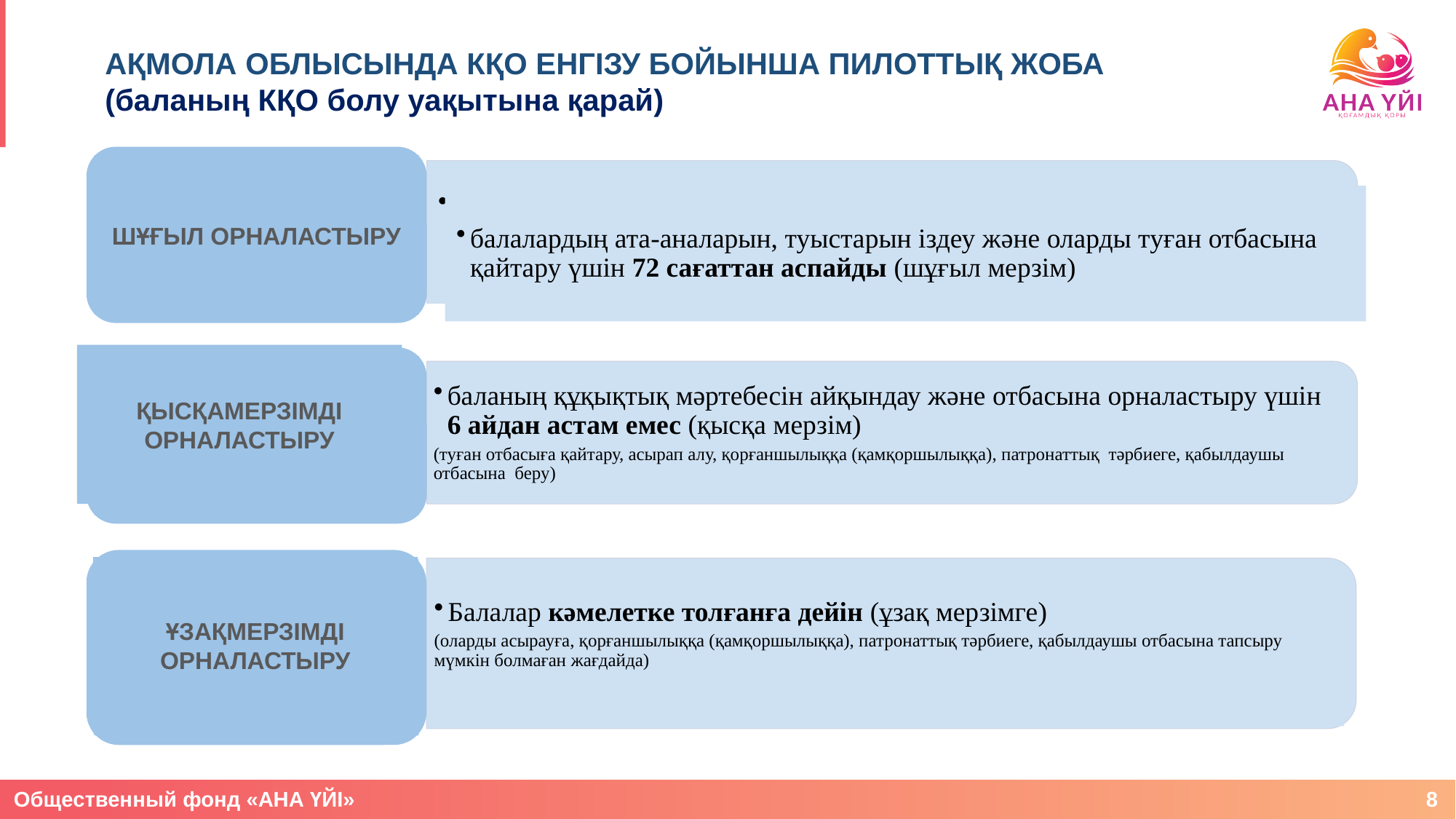

# АҚМОЛА ОБЛЫСЫНДА КҚО ЕНГІЗУ БОЙЫНША ПИЛОТТЫҚ ЖОБА (баланың КҚО болу уақытына қарай)

ШҰҒЫЛ ОРНАЛАСТЫРУ

балалардың не более 72 часов для поиска родителей, родственников детей и возврату их в кровную семью (экстренный срок)
балалардың ата-аналарын, туыстарын іздеу және оларды туған отбасына қайтару үшін 72 сағаттан аспайды (шұғыл мерзім)
ҚЫСҚАМЕРЗІМДІ ОРНАЛАСТЫРУ

КРАТКОСРОЧНОЕ УСТРОЙСТВО

баланың құқықтық мәртебесін айқындау және отбасына орналастыру үшін 6 айдан астам емес (қысқа мерзім)
(туған отбасыға қайтару, асырап алу, қорғаншылыққа (қамқоршылыққа), патронаттық  тәрбиеге, қабылдаушы отбасына  беру)

ДОЛГОСРОЧНОЕ УСТРОЙСТВО
ҰЗАҚМЕРЗІМДІ ОРНАЛАСТЫРУ

Балалар кәмелетке толғанға дейін (ұзақ мерзімге)
(оларды асырауға, қорғаншылыққа (қамқоршылыққа), патронаттық тәрбиеге, қабылдаушы отбасына тапсыру мүмкін болмаған жағдайда)

8